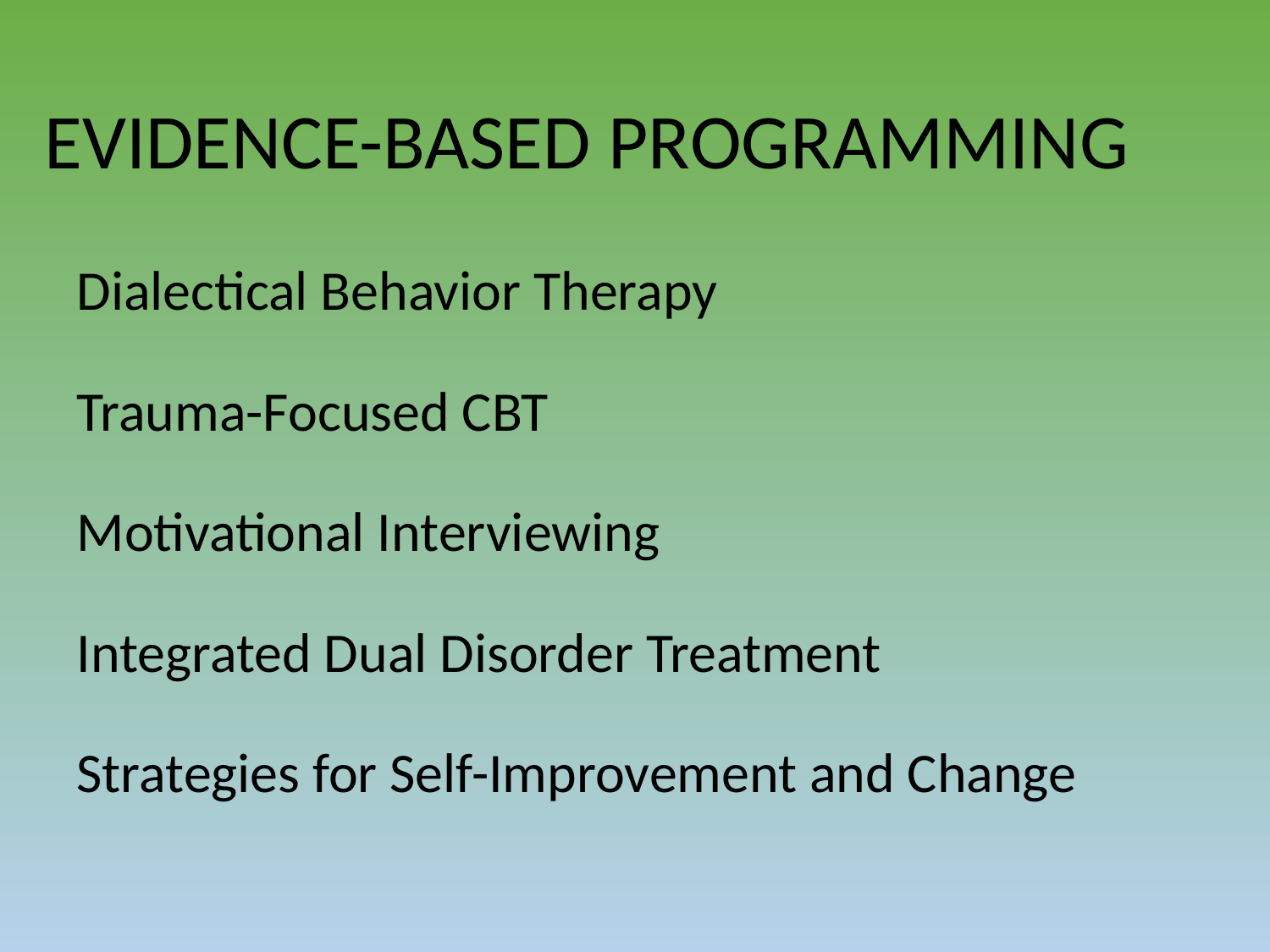

# EVIDENCE-BASED PROGRAMMING
Dialectical Behavior Therapy

Trauma-Focused CBT

Motivational Interviewing

Integrated Dual Disorder Treatment

Strategies for Self-Improvement and Change